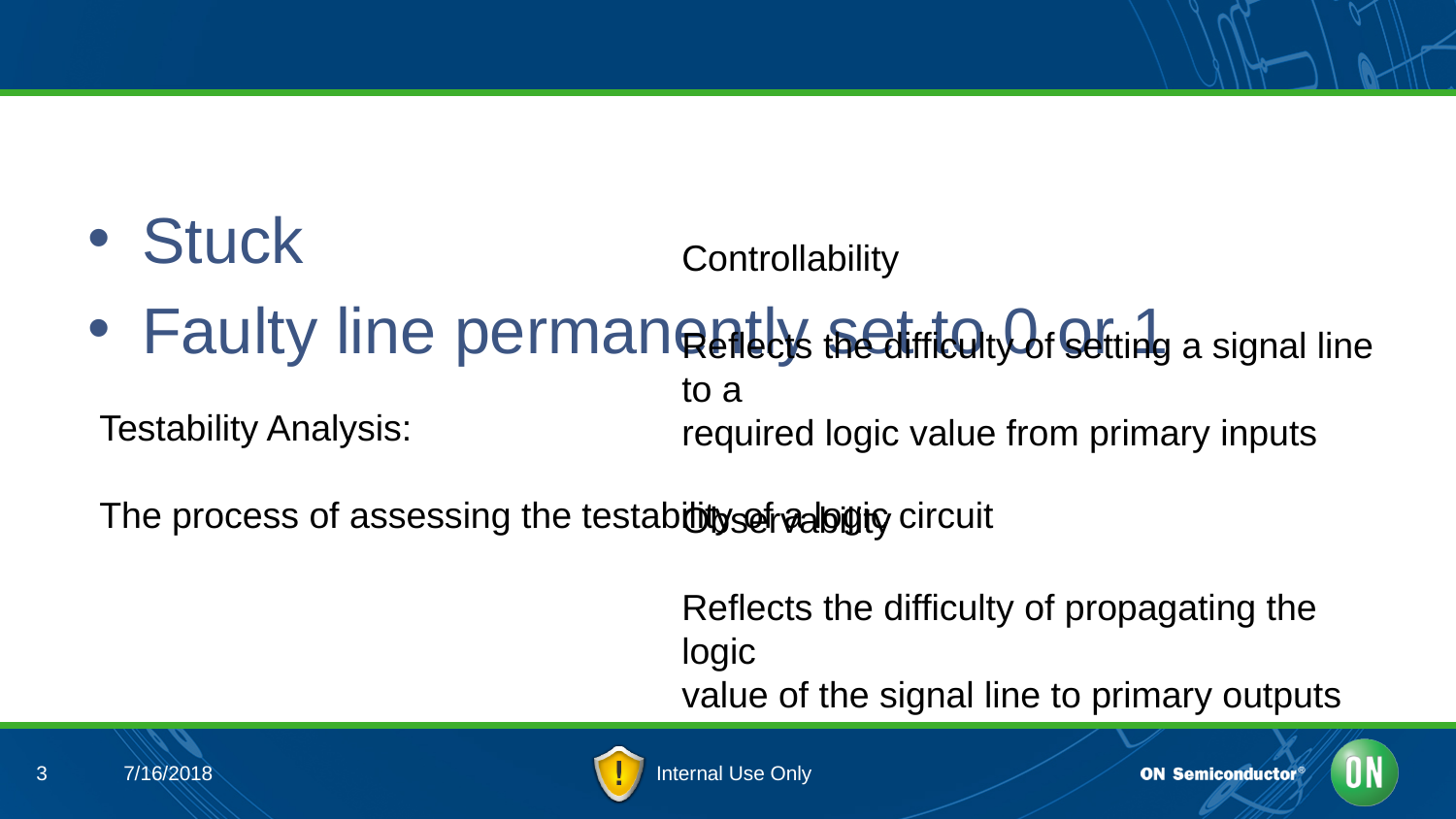

#
Stuck
Faulty line permanently set to 0 or 1
Controllability

Reflects the difficulty of setting a signal line to a
required logic value from primary inputs

Observability

Reflects the difficulty of propagating the logic
value of the signal line to primary outputs
Testability Analysis:

The process of assessing the testability of a logic circuit